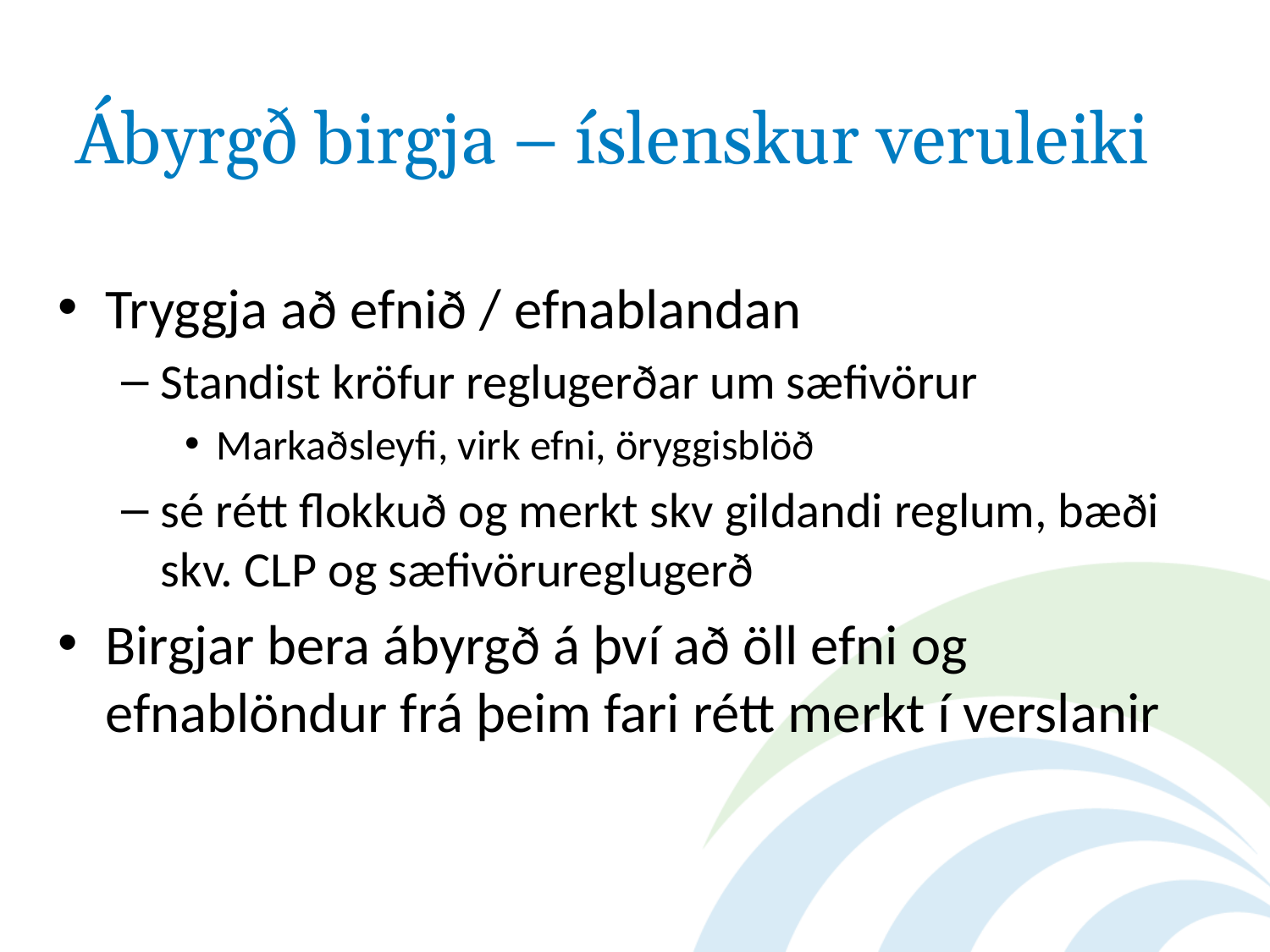

# Ábyrgð birgja – íslenskur veruleiki
Tryggja að efnið / efnablandan
Standist kröfur reglugerðar um sæfivörur
Markaðsleyfi, virk efni, öryggisblöð
sé rétt flokkuð og merkt skv gildandi reglum, bæði skv. CLP og sæfivörureglugerð
Birgjar bera ábyrgð á því að öll efni og efnablöndur frá þeim fari rétt merkt í verslanir